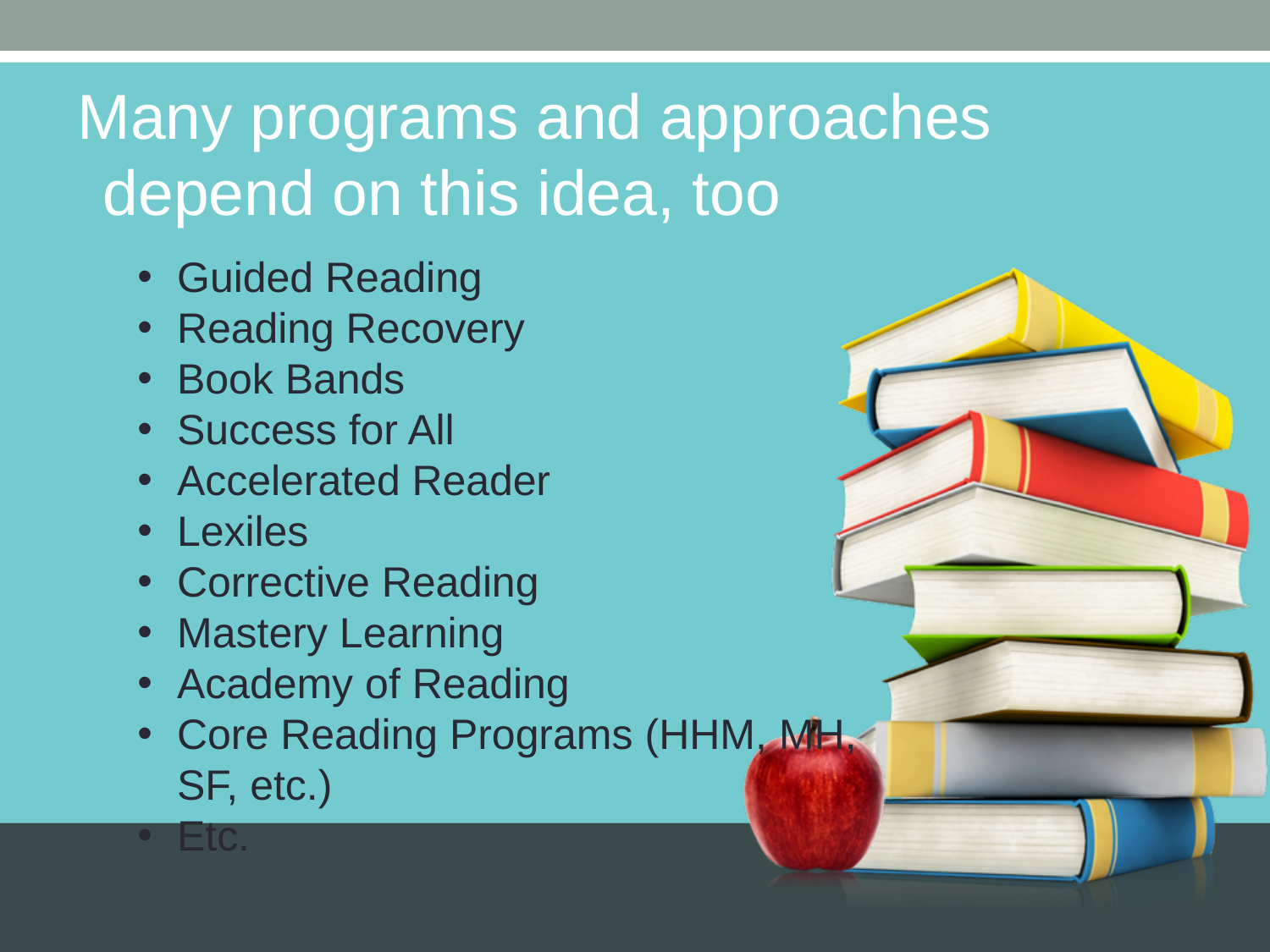

Many programs and approaches  depend on this idea, too

Guided Reading
Reading Recovery
Book Bands
Success for All
Accelerated Reader
Lexiles
Corrective Reading
Mastery Learning
Academy of Reading
Core Reading Programs (HHM, MH, SF, etc.)
Etc.